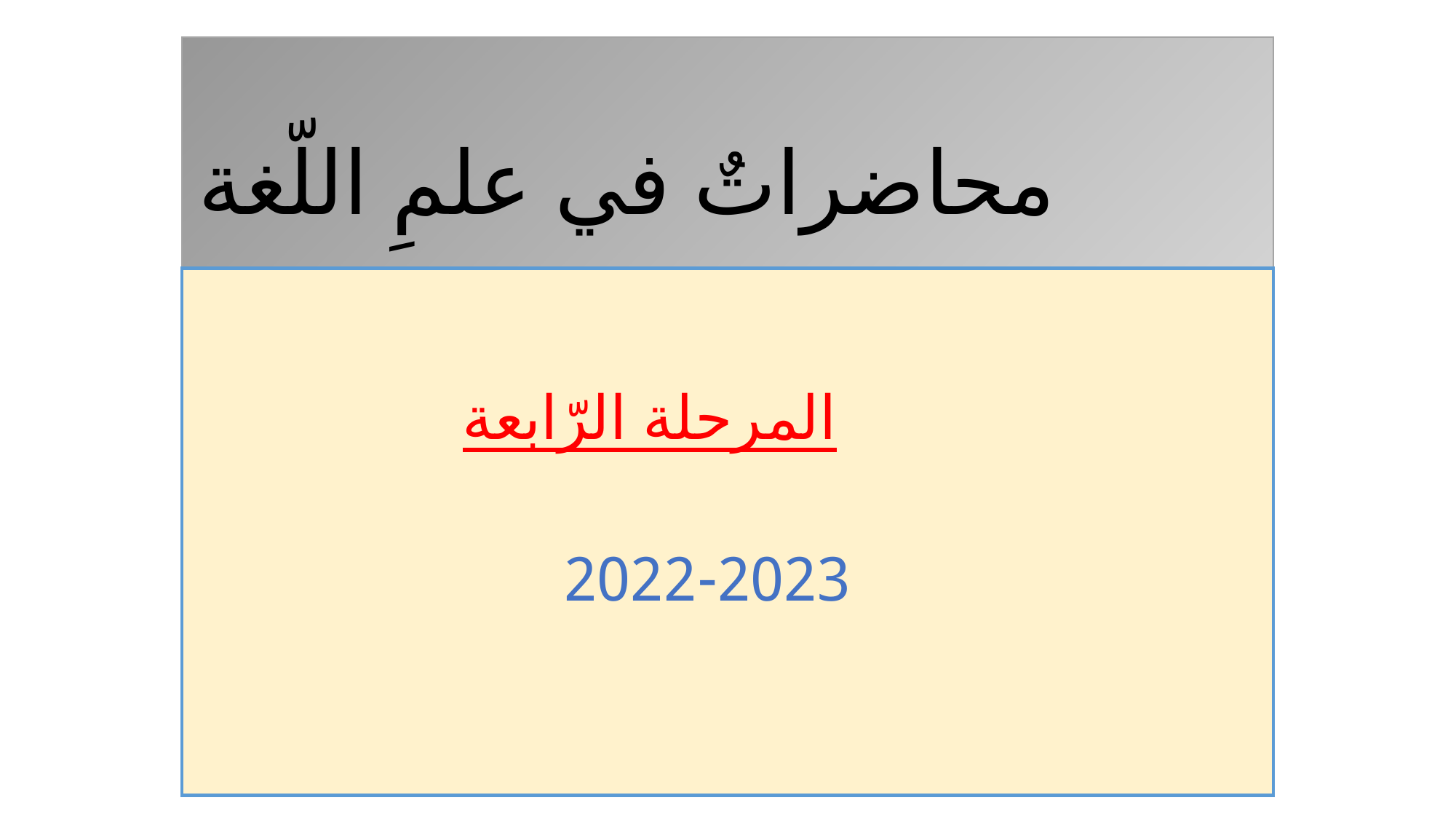

# محاضراتٌ في علمِ اللّغة

                                             المرحلة الرّابعة

                          2022-2023